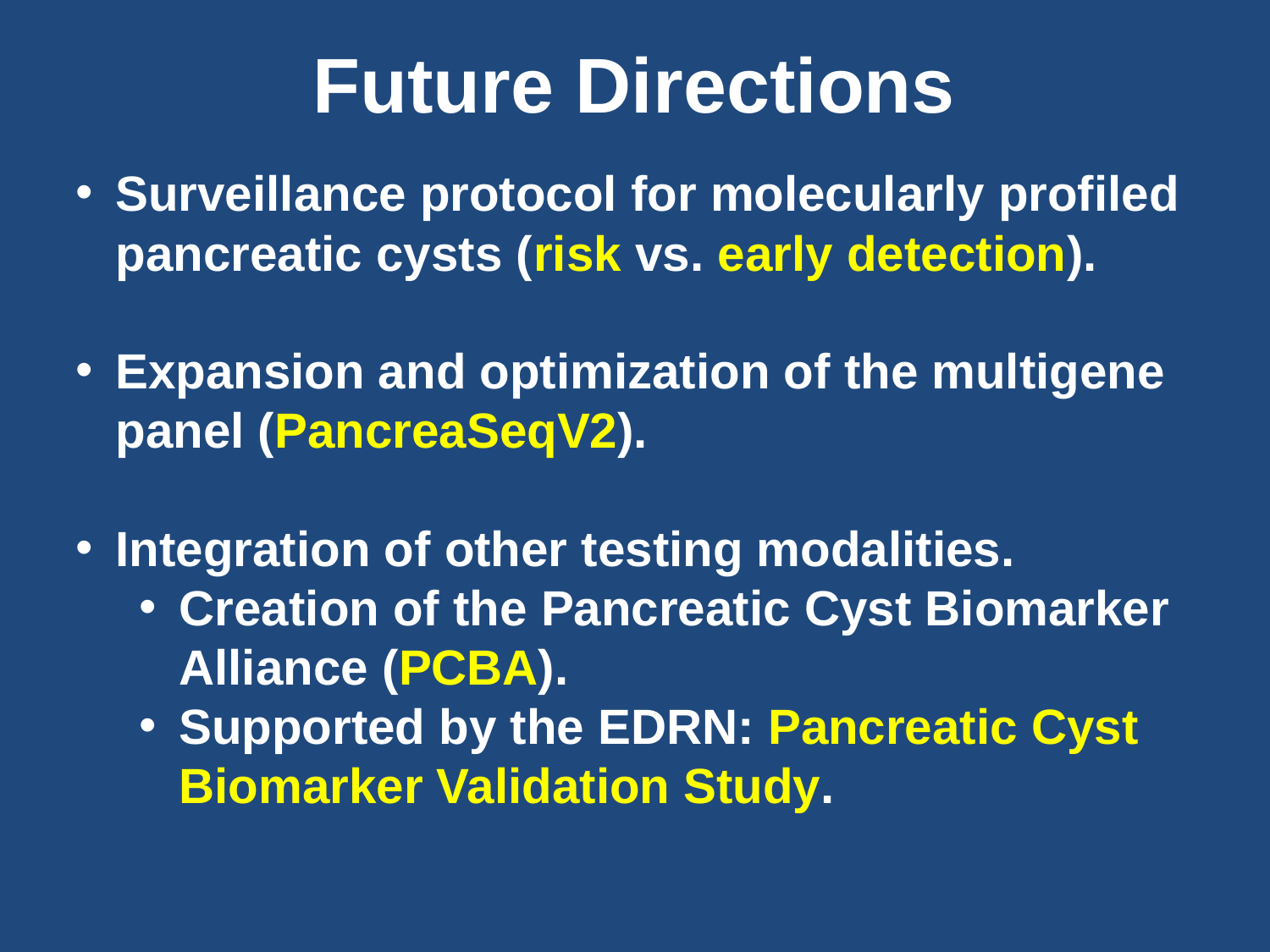

Future Directions
Surveillance protocol for molecularly profiled pancreatic cysts (risk vs. early detection).

Expansion and optimization of the multigene panel (PancreaSeqV2).

Integration of other testing modalities.
Creation of the Pancreatic Cyst Biomarker Alliance (PCBA).
Supported by the EDRN: Pancreatic Cyst Biomarker Validation Study.